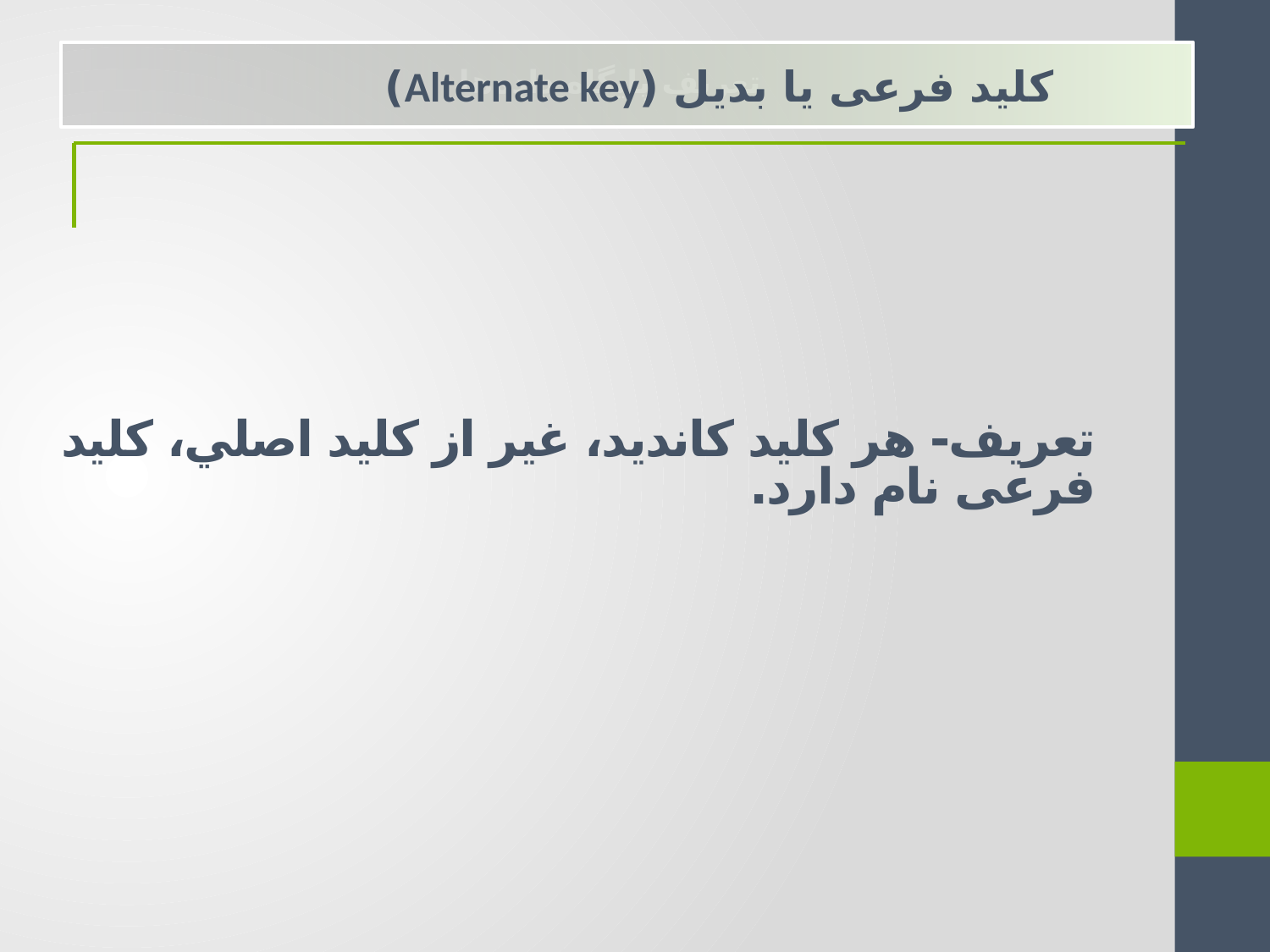

كليد فرعی يا بديل (Alternate key)
تعريف پايگاه داده‌ها
تعريف- هر كليد كانديد، غير از كليد اصلي، كليد فرعی نام دارد.